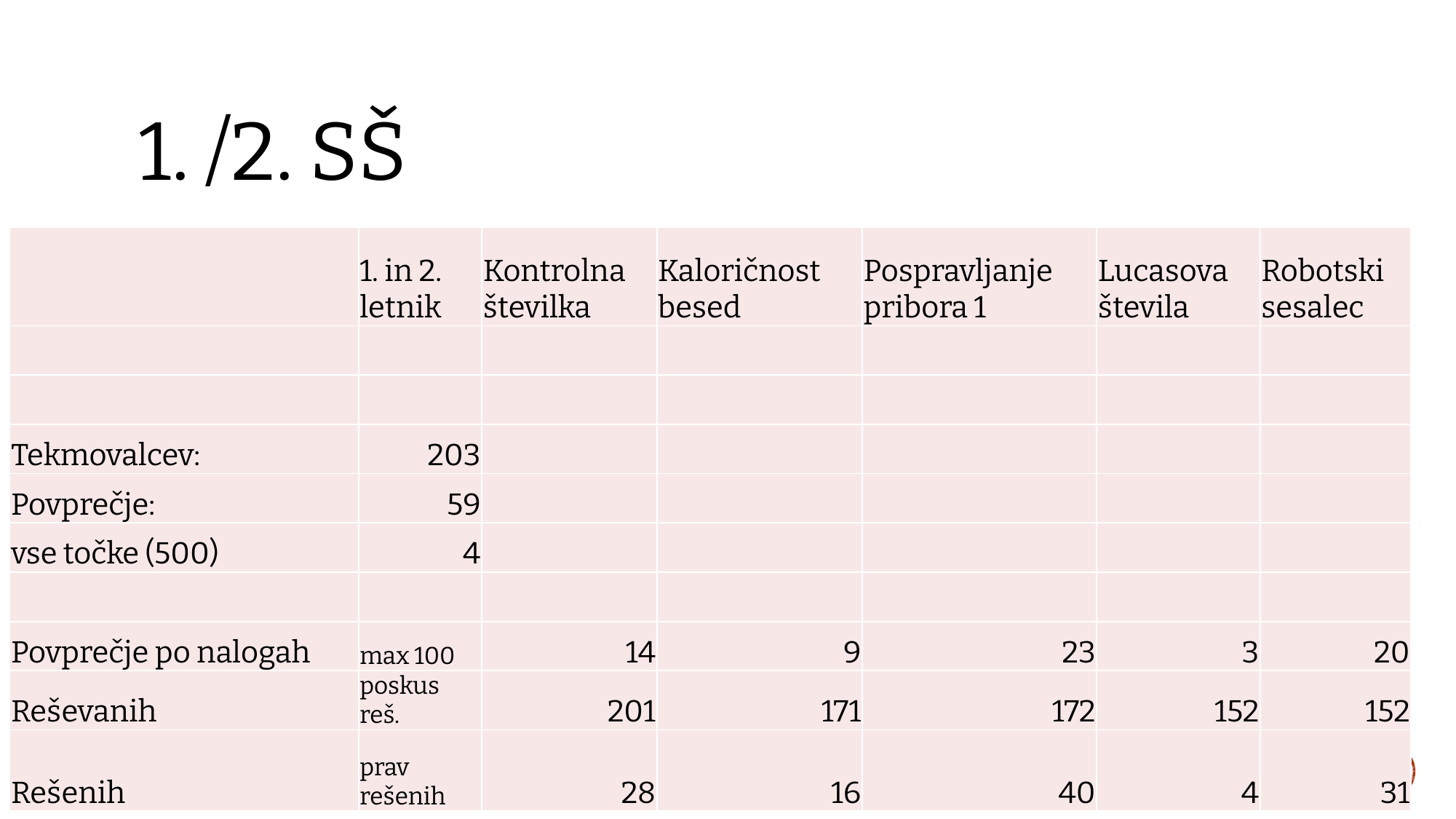

# 1. /2. SŠ
|  | 1. in 2. letnik | Kontrolna številka | Kaloričnost besed | Pospravljanje pribora 1 | Lucasova števila | Robotski sesalec |
| --- | --- | --- | --- | --- | --- | --- |
|  |  |  |  |  |  |  |
|  |  |  |  |  |  |  |
| Tekmovalcev: | 203 |  |  |  |  |  |
| Povprečje: | 59 |  |  |  |  |  |
| vse točke (500) | 4 |  |  |  |  |  |
|  |  |  |  |  |  |  |
| Povprečje po nalogah | max 100 | 14 | 9 | 23 | 3 | 20 |
| Reševanih | poskus reš. | 201 | 171 | 172 | 152 | 152 |
| Rešenih | prav rešenih | 28 | 16 | 40 | 4 | 31 |